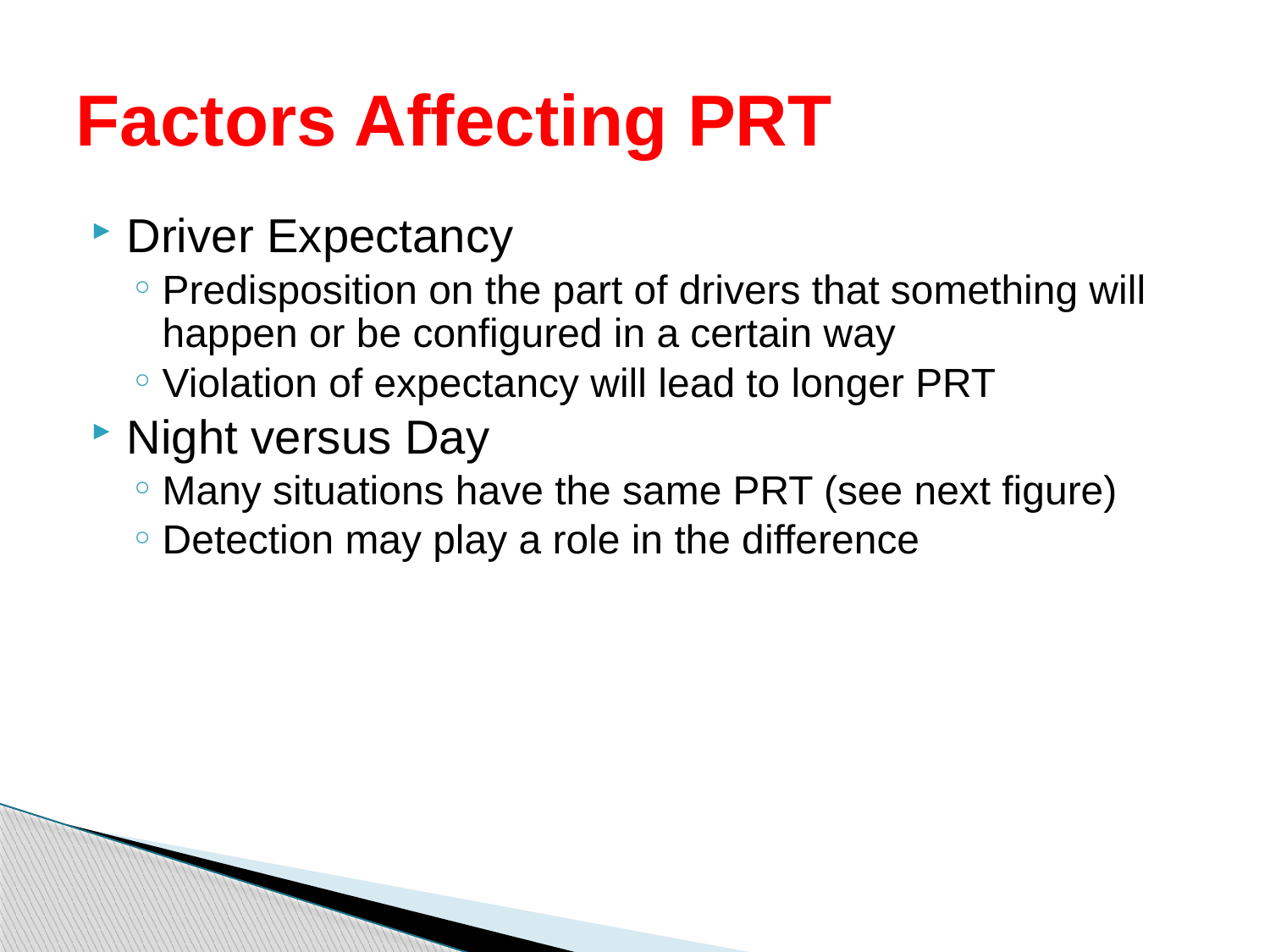

# Factors Affecting PRT
Driver Expectancy
Predisposition on the part of drivers that something will happen or be configured in a certain way
Violation of expectancy will lead to longer PRT
Night versus Day
Many situations have the same PRT (see next figure)
Detection may play a role in the difference